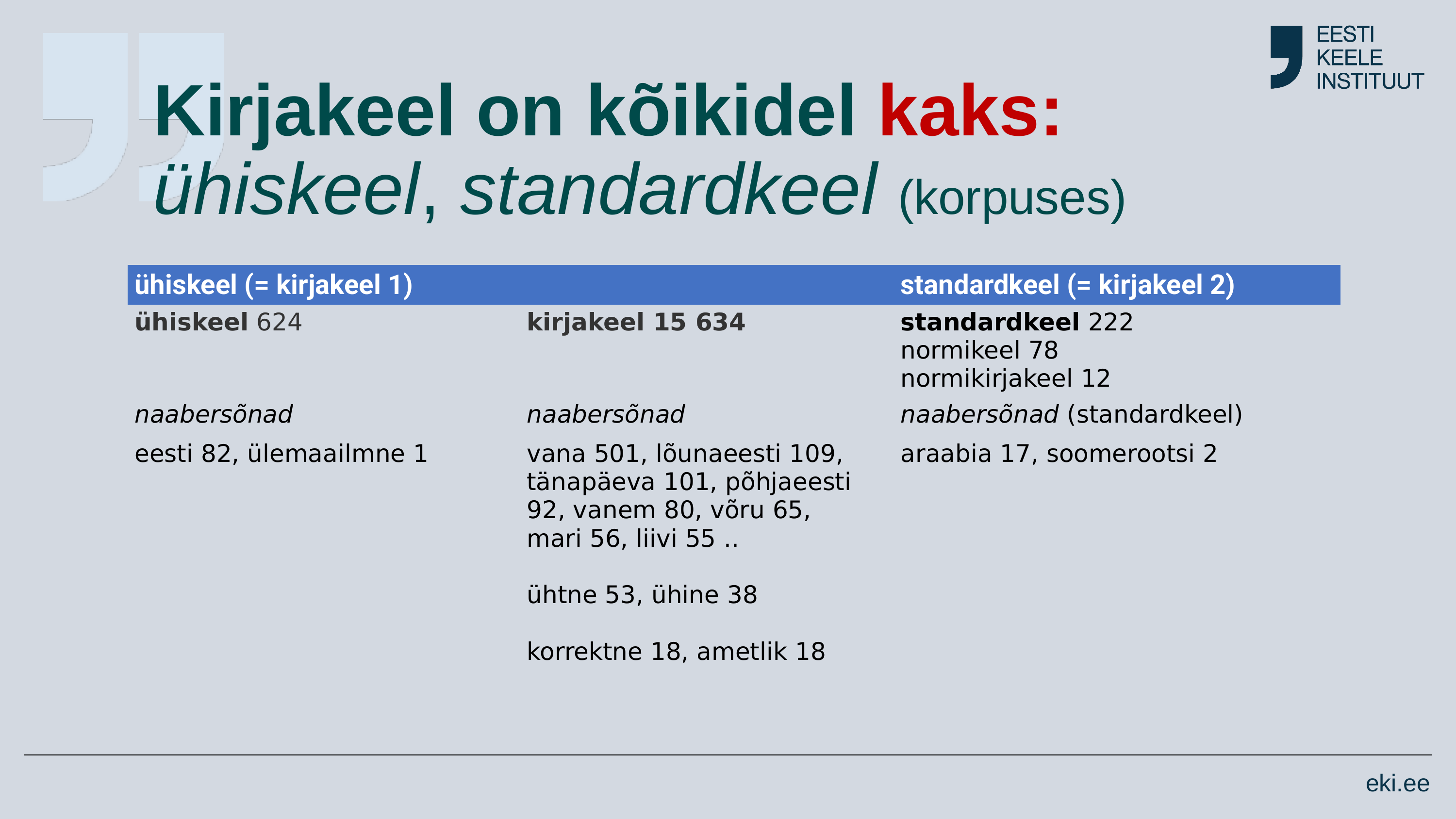

# Kirjakeel on kõikidel kaks: ühiskeel, standardkeel (korpuses)

| ühiskeel (= kirjakeel 1) |  | standardkeel (= kirjakeel 2) |
| --- | --- | --- |
| ühiskeel 624 | kirjakeel 15 634 | standardkeel 222 normikeel 78 normikirjakeel 12 |
| naabersõnad | naabersõnad | naabersõnad (standardkeel) |
| eesti 82, ülemaailmne 1 | vana 501, lõunaeesti 109, tänapäeva 101, põhjaeesti 92, vanem 80, võru 65, mari 56, liivi 55 .. ühtne 53, ühine 38 korrektne 18, ametlik 18 | araabia 17, soomerootsi 2 |